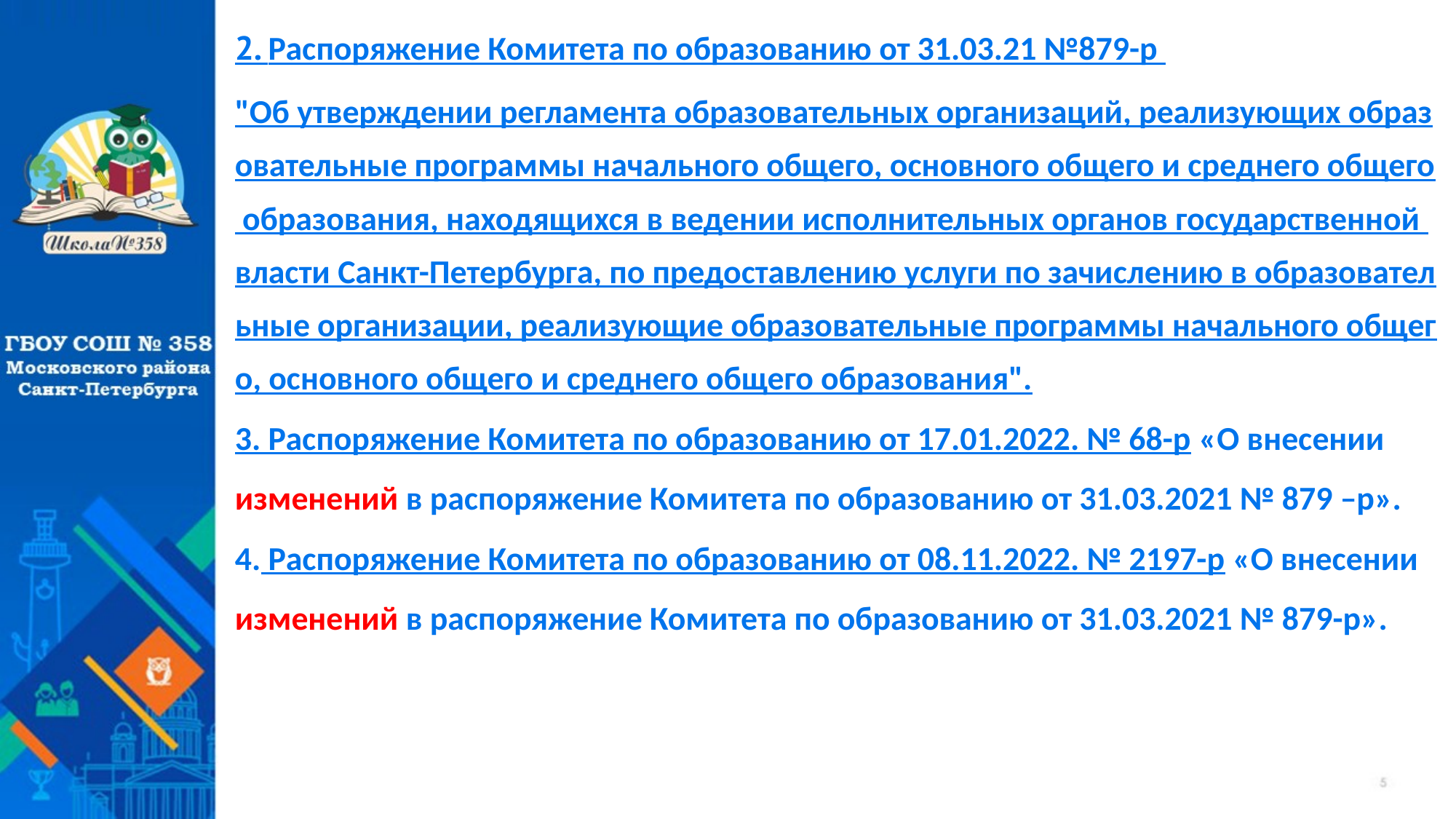

2. Распоряжение Комитета по образованию от 31.03.21 №879-р
"Об утверждении регламента образовательных организаций, реализующих образовательные программы начального общего, основного общего и среднего общего образования, находящихся в ведении исполнительных органов государственной власти Санкт-Петербурга, по предоставлению услуги по зачислению в образовательные организации, реализующие образовательные программы начального общего, основного общего и среднего общего образования".
3. Распоряжение Комитета по образованию от 17.01.2022. № 68-р «О внесении изменений в распоряжение Комитета по образованию от 31.03.2021 № 879 –р».
4. Распоряжение Комитета по образованию от 08.11.2022. № 2197-р «О внесении изменений в распоряжение Комитета по образованию от 31.03.2021 № 879-р».